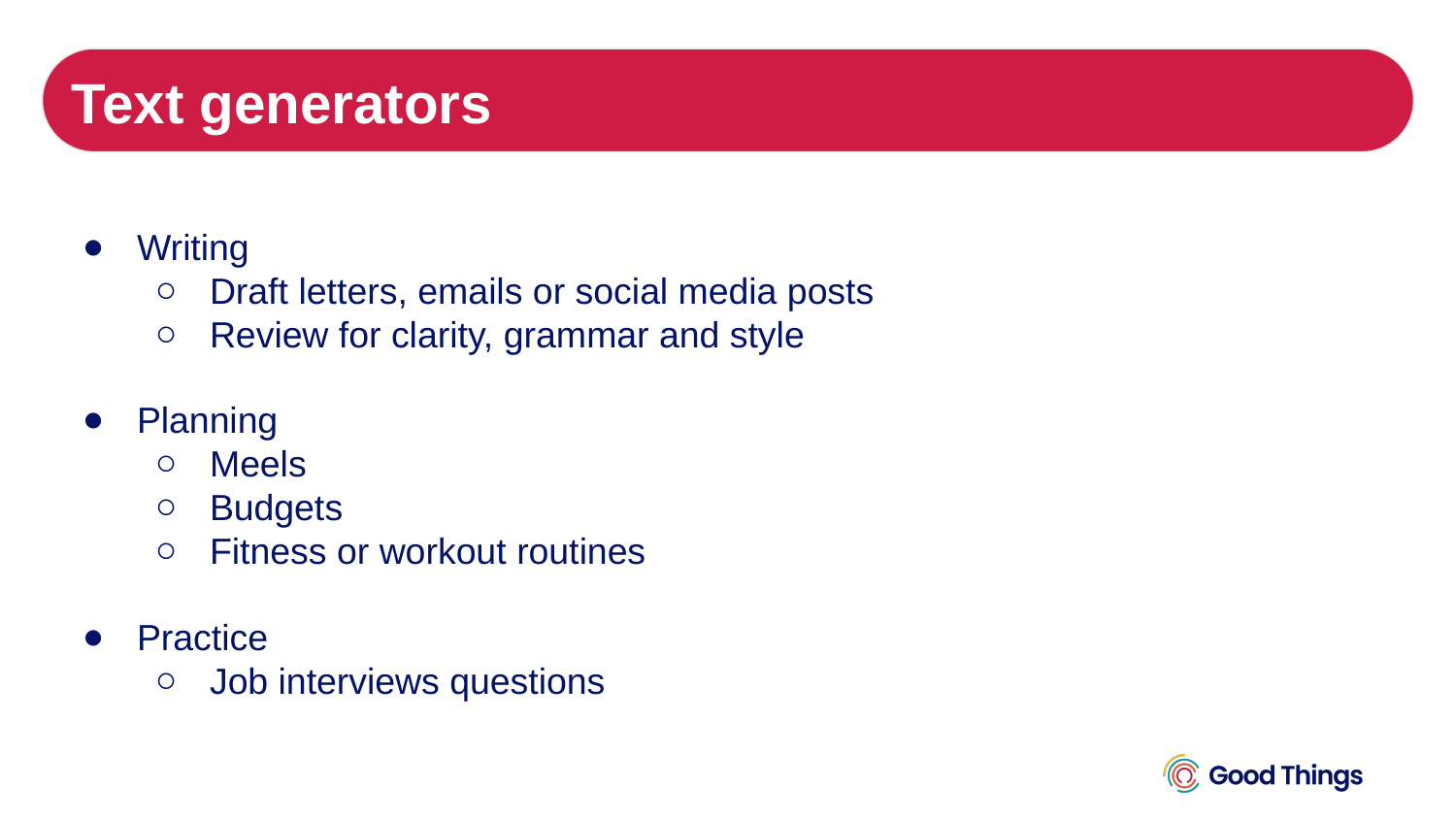

# Text generators
Writing
Draft letters, emails or social media posts
Review for clarity, grammar and style
Planning
Meels
Budgets
Fitness or workout routines
Practice
Job interviews questions